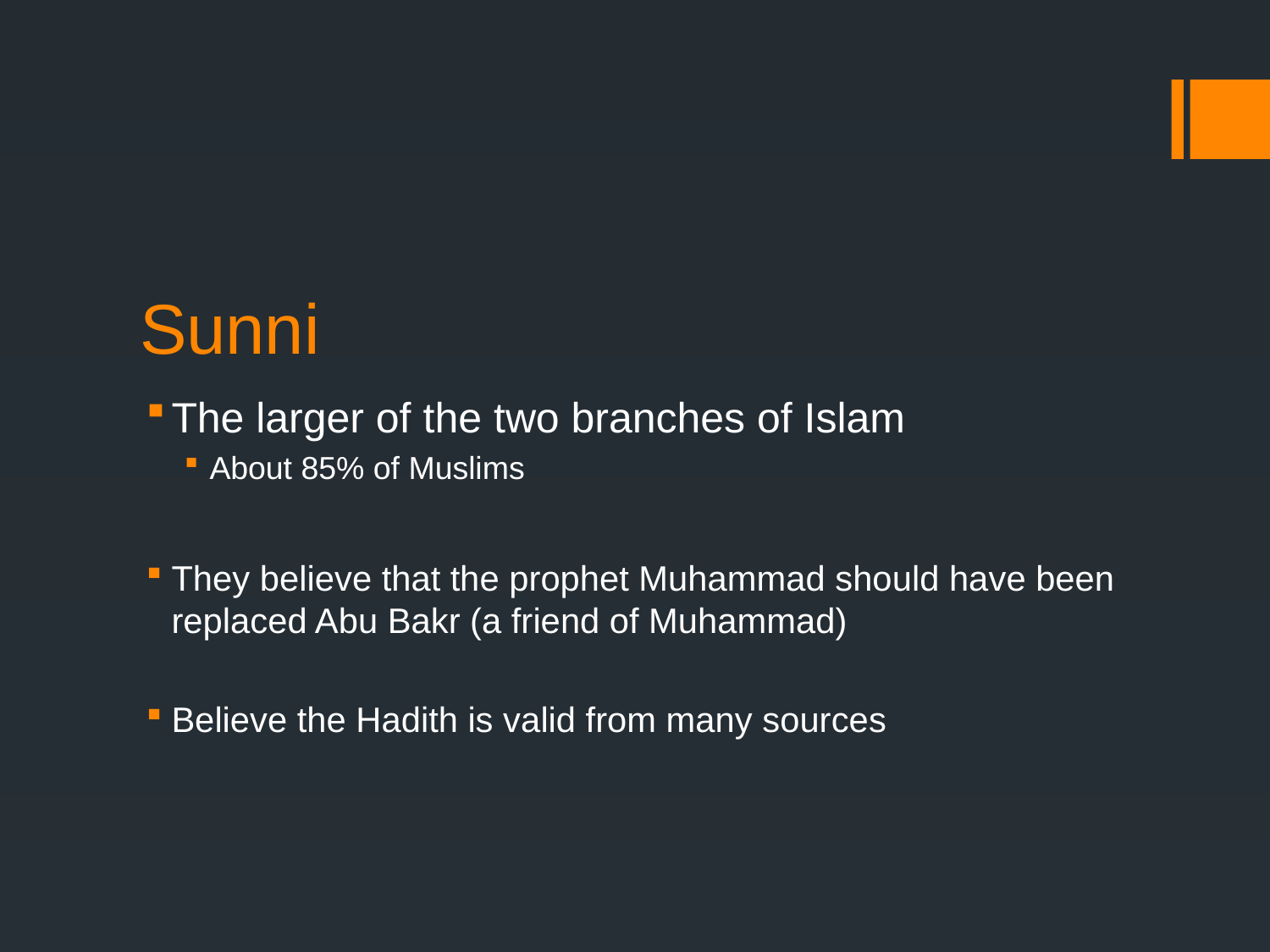

# Sunni
The larger of the two branches of Islam
About 85% of Muslims

They believe that the prophet Muhammad should have been replaced Abu Bakr (a friend of Muhammad)

Believe the Hadith is valid from many sources